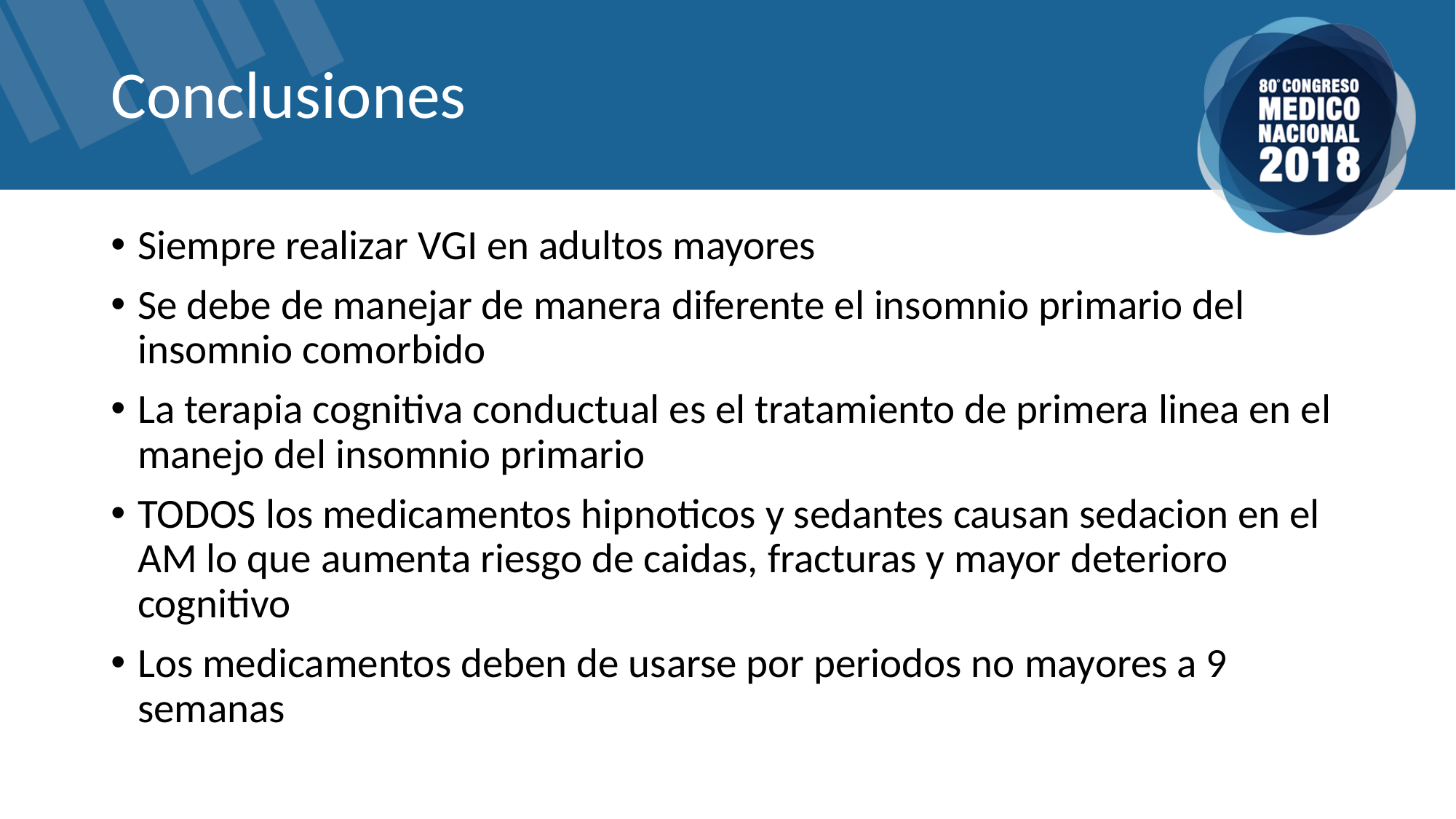

# Conclusiones
Siempre realizar VGI en adultos mayores
Se debe de manejar de manera diferente el insomnio primario del insomnio comorbido
La terapia cognitiva conductual es el tratamiento de primera linea en el manejo del insomnio primario
TODOS los medicamentos hipnoticos y sedantes causan sedacion en el AM lo que aumenta riesgo de caidas, fracturas y mayor deterioro cognitivo
Los medicamentos deben de usarse por periodos no mayores a 9 semanas